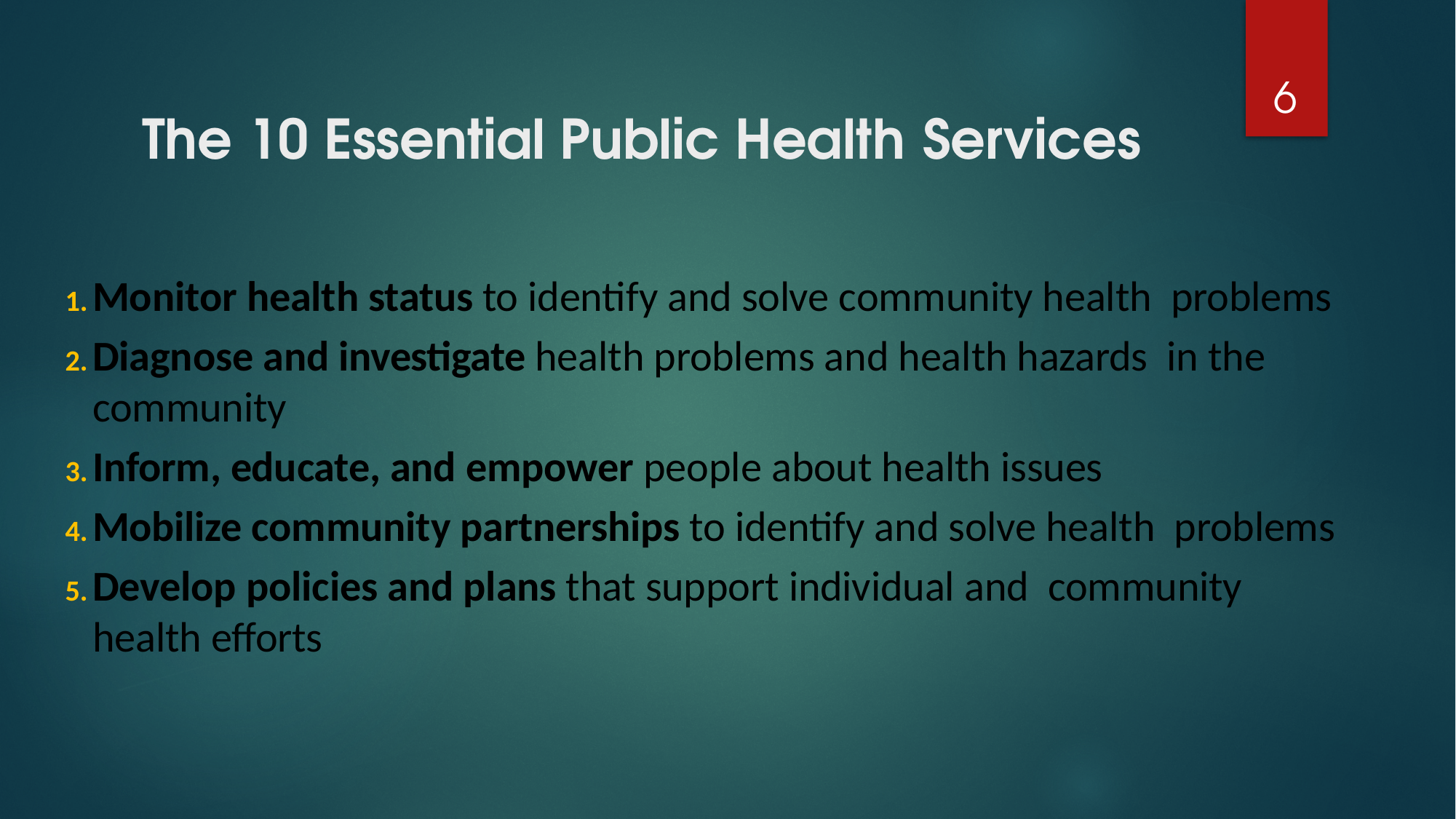

6
# The 10 Essential Public Health Services
Monitor health status to identify and solve community health  problems
Diagnose and investigate health problems and health hazards  in the community
Inform, educate, and empower people about health issues
Mobilize community partnerships to identify and solve health  problems
Develop policies and plans that support individual and  community health efforts